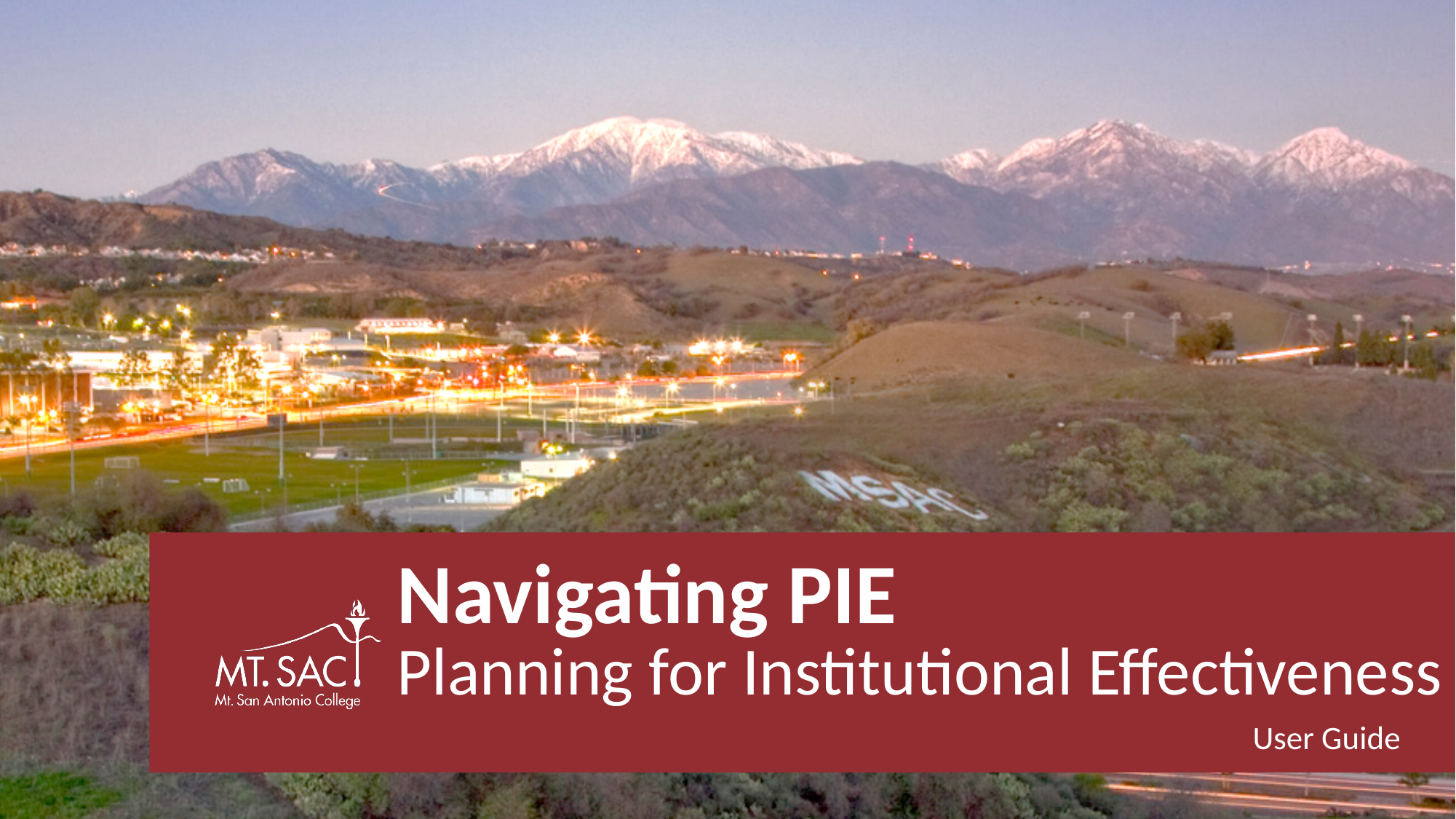

# Navigating PIE Planning for Institutional Effectiveness
User Guide